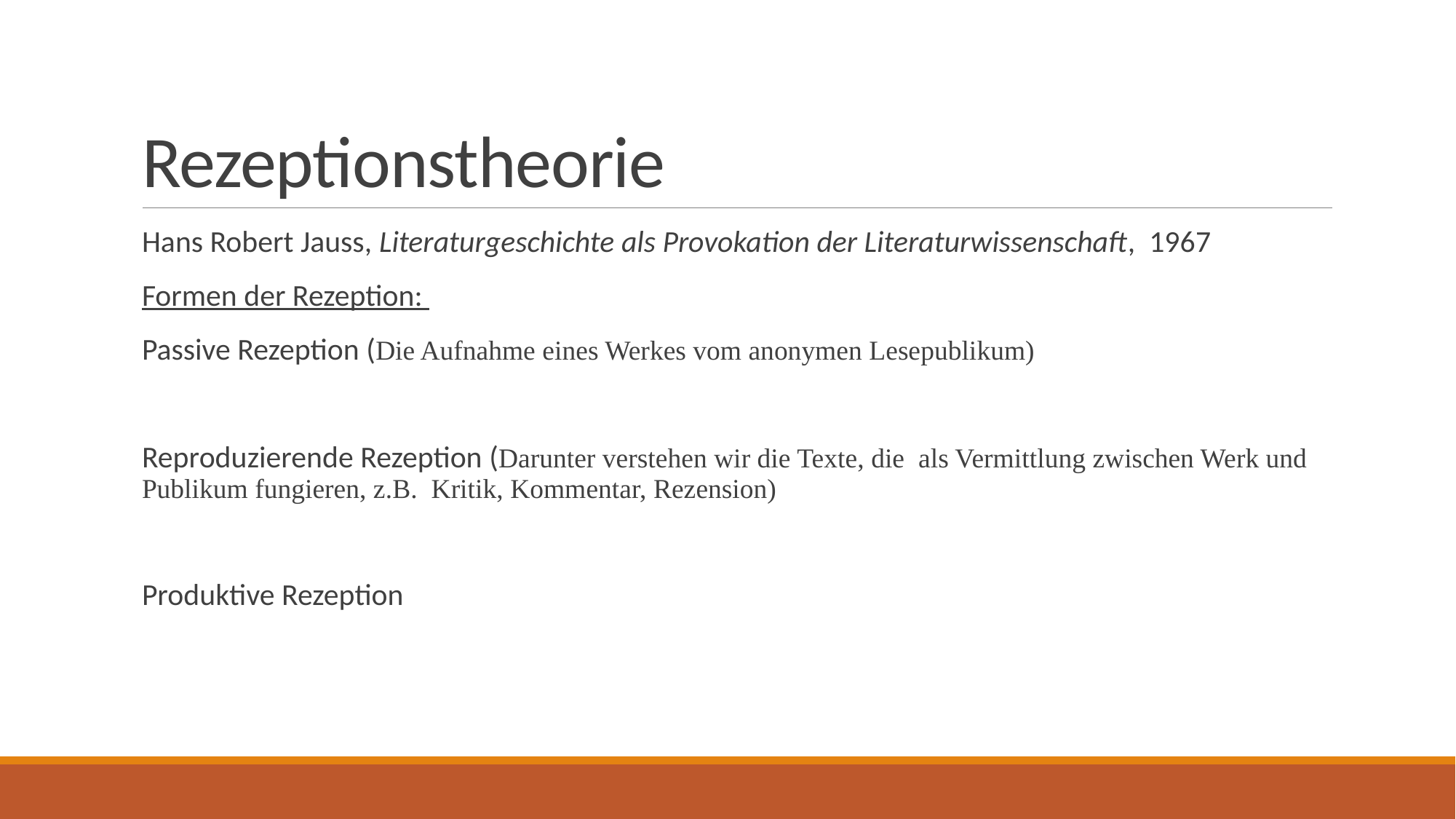

# Rezeptionstheorie
Hans Robert Jauss, Literaturgeschichte als Provokation der Literaturwissenschaft,  1967
Formen der Rezeption:
Passive Rezeption (Die Aufnahme eines Werkes vom anonymen Lesepublikum)

Reproduzierende Rezeption (Darunter verstehen wir die Texte, die  als Vermittlung zwischen Werk und Publikum fungieren, z.B.  Kritik, Kommentar, Rezension)

Produktive Rezeption